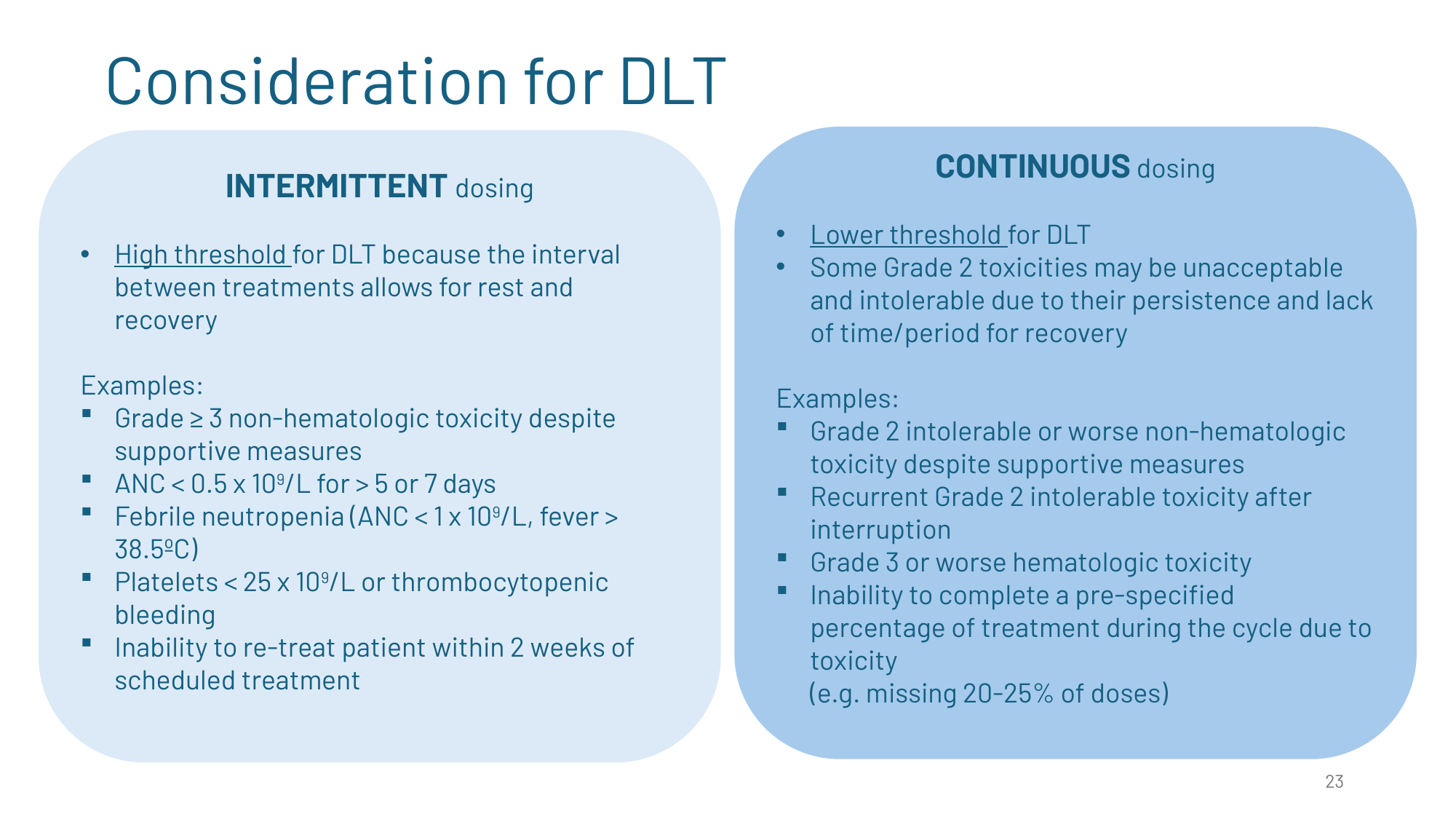

# Consideration for DLT
CONTINUOUS dosing

Lower threshold for DLT
Some Grade 2 toxicities may be unacceptable and intolerable due to their persistence and lack of time/period for recovery

Examples:
Grade 2 intolerable or worse non-hematologic toxicity despite supportive measures
Recurrent Grade 2 intolerable toxicity after interruption
Grade 3 or worse hematologic toxicity
Inability to complete a pre-specified percentage of treatment during the cycle due to toxicity
(e.g. missing 20-25% of doses)

INTERMITTENT dosing

High threshold for DLT because the interval between treatments allows for rest and recovery

Examples:
Grade ≥ 3 non-hematologic toxicity despite supportive measures
ANC < 0.5 x 109/L for > 5 or 7 days
Febrile neutropenia (ANC < 1 x 109/L, fever > 38.5ºC)
Platelets < 25 x 109/L or thrombocytopenic bleeding
Inability to re-treat patient within 2 weeks of scheduled treatment

23